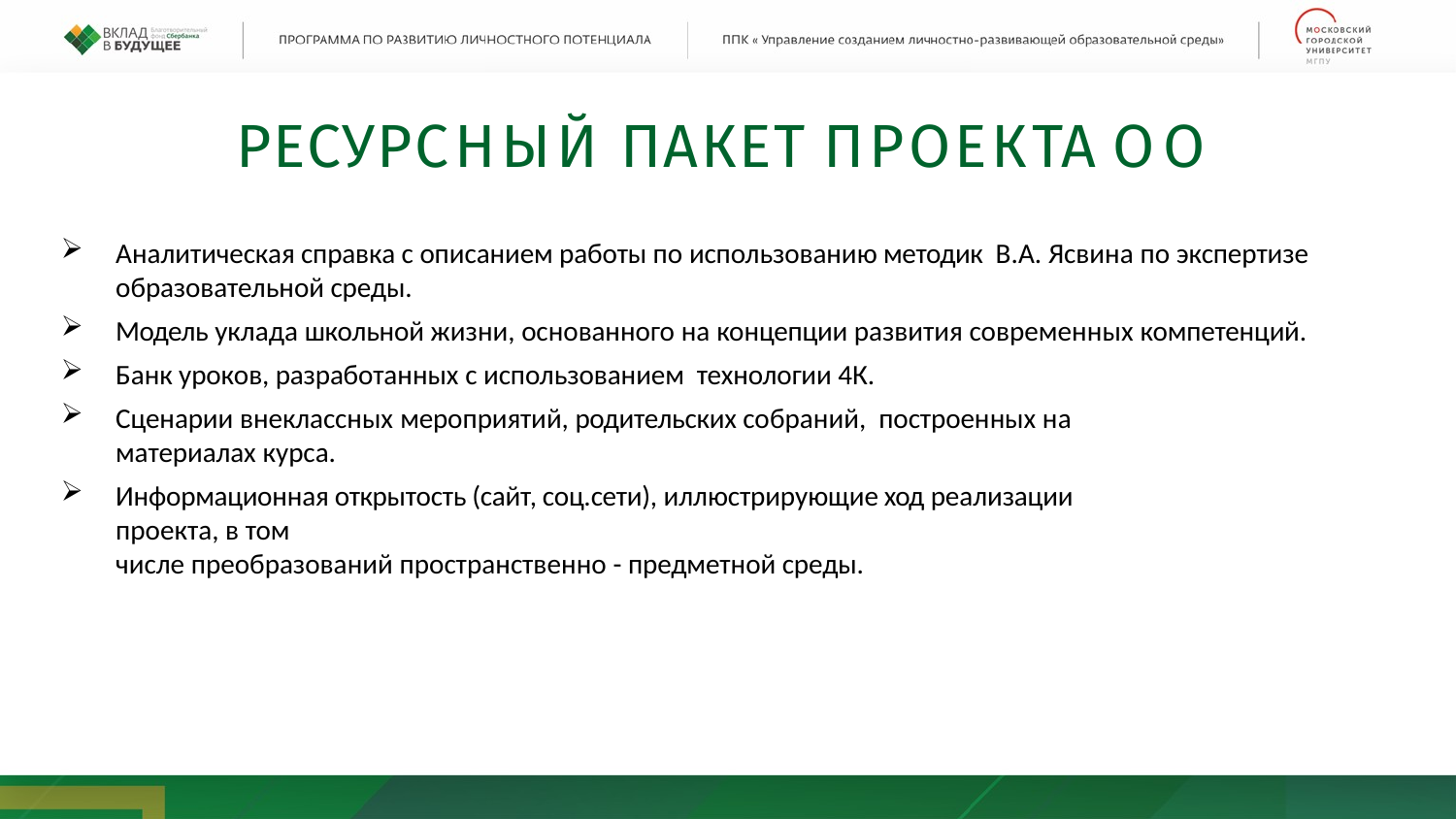

# РЕСУРСНЫЙ ПАКЕТ ПРОЕКТА ОО
Аналитическая справка с описанием работы по использованию методик  В.А. Ясвина по экспертизе образовательной среды.
Модель уклада школьной жизни, основанного на концепции развития современных компетенций.
Банк уроков, разработанных с использованием  технологии 4К.
Сценарии внеклассных мероприятий, родительских собраний,  построенных на материалах курса.
Информационная открытость (сайт, соц.сети), иллюстрирующие ход реализации проекта, в том
числе преобразований пространственно - предметной среды.